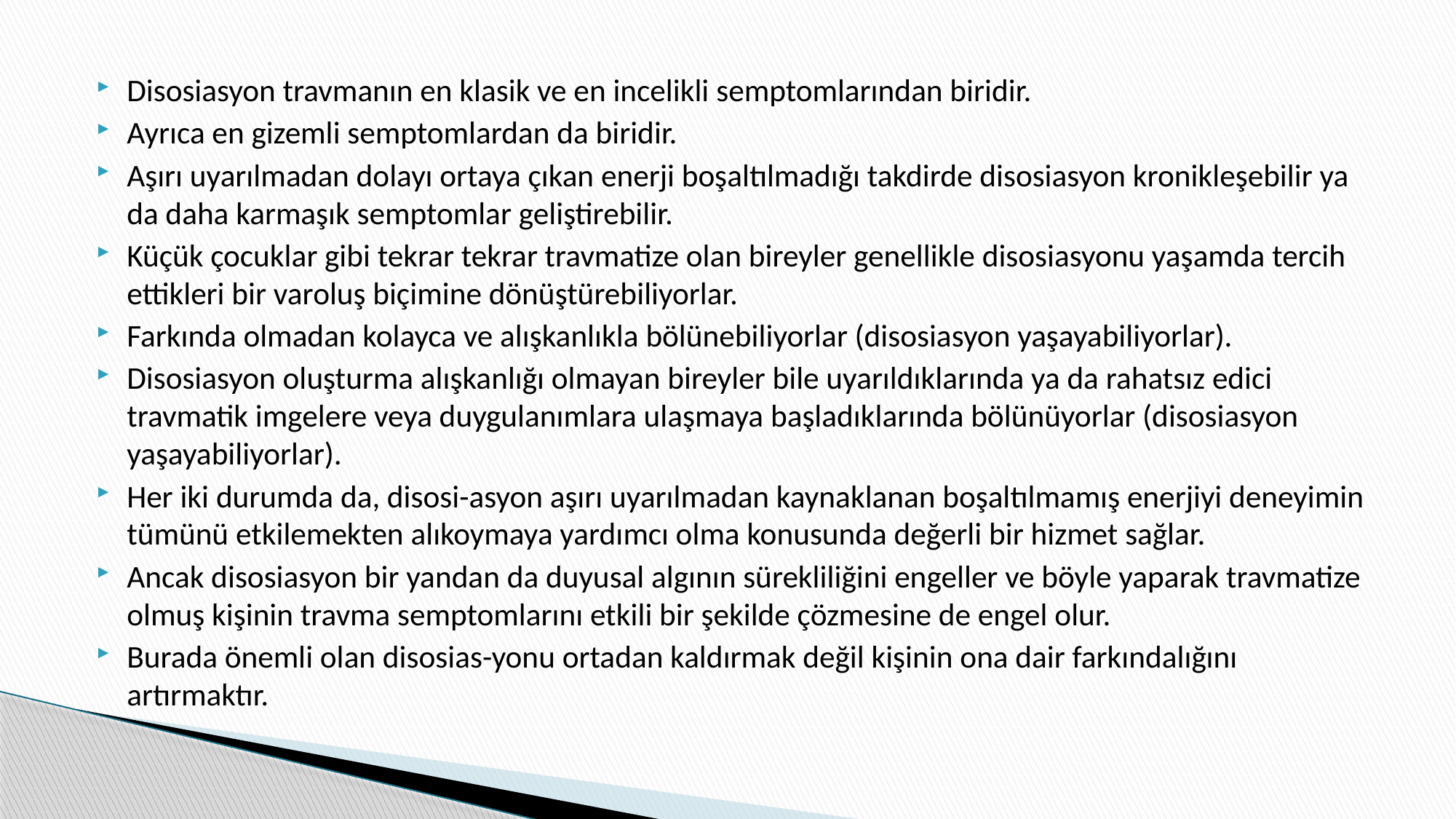

Disosiasyon travmanın en klasik ve en incelikli semptomlarından biridir.
Ayrıca en gizemli semptomlardan da biridir.
Aşırı uyarılmadan dolayı ortaya çıkan enerji boşaltılmadığı takdirde disosiasyon kronikleşebilir ya da daha karmaşık semptomlar geliştirebilir.
Küçük çocuklar gibi tekrar tekrar travmatize olan bireyler genellikle disosiasyonu yaşamda tercih ettikleri bir varoluş biçimine dönüştürebiliyorlar.
Farkında olmadan kolayca ve alışkanlıkla bölünebiliyorlar (disosiasyon yaşayabiliyorlar).
Disosiasyon oluşturma alışkanlığı olmayan bireyler bile uyarıldıklarında ya da rahatsız edici travmatik imgelere veya duygulanımlara ulaşmaya başladıklarında bölünüyorlar (disosiasyon yaşayabiliyorlar).
Her iki durumda da, disosi-asyon aşırı uyarılmadan kaynaklanan boşaltılmamış enerjiyi deneyimin tümünü etkilemekten alıkoymaya yardımcı olma konusunda değerli bir hizmet sağlar.
Ancak disosiasyon bir yandan da duyusal algının sürekliliğini engeller ve böyle yaparak travmatize olmuş kişinin travma semptomlarını etkili bir şekilde çözmesine de engel olur.
Burada önemli olan disosias-yonu ortadan kaldırmak değil kişinin ona dair farkındalığını artırmaktır.